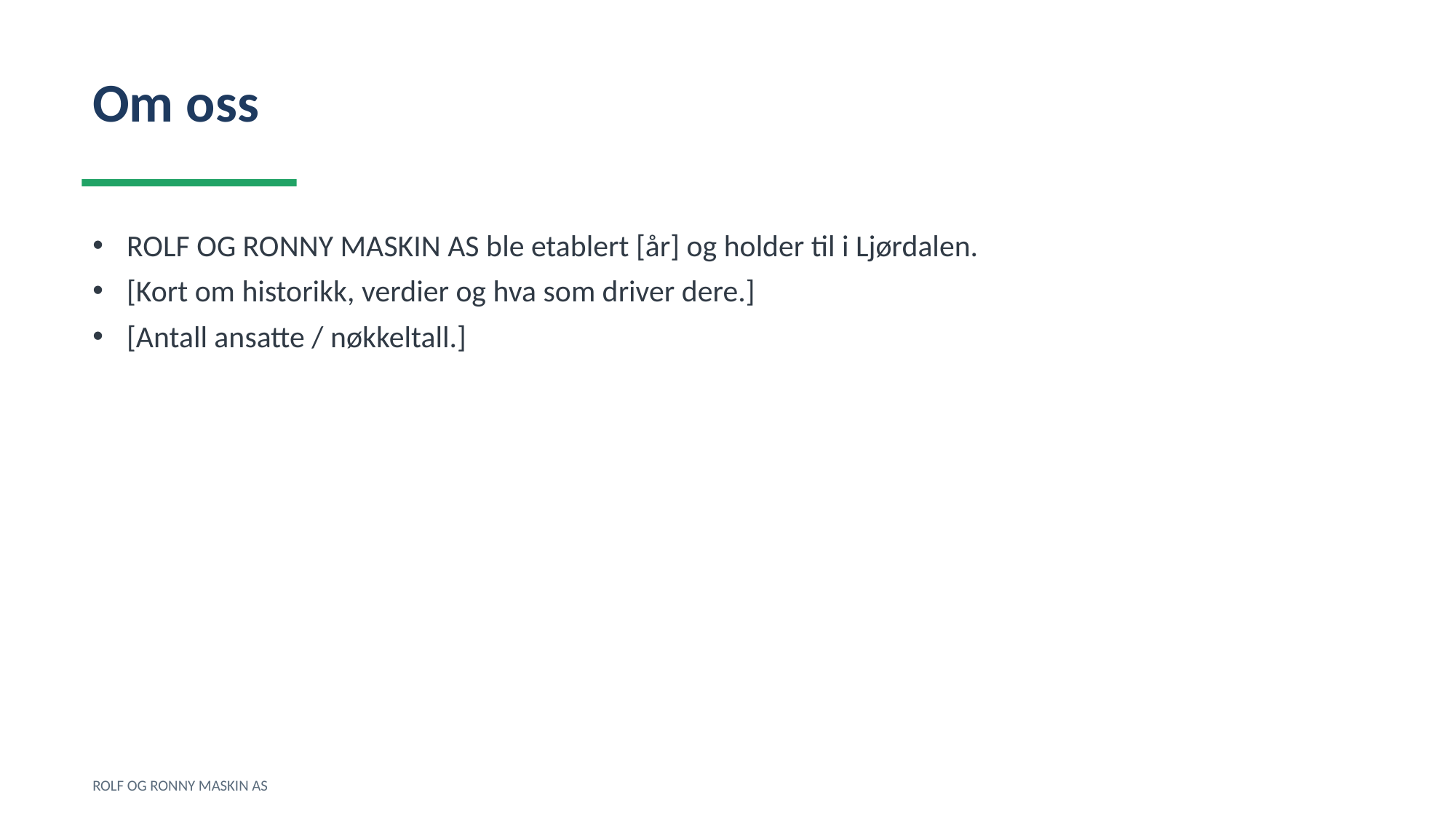

Om oss

ROLF OG RONNY MASKIN AS ble etablert [år] og holder til i Ljørdalen.
[Kort om historikk, verdier og hva som driver dere.]
[Antall ansatte / nøkkeltall.]
ROLF OG RONNY MASKIN AS